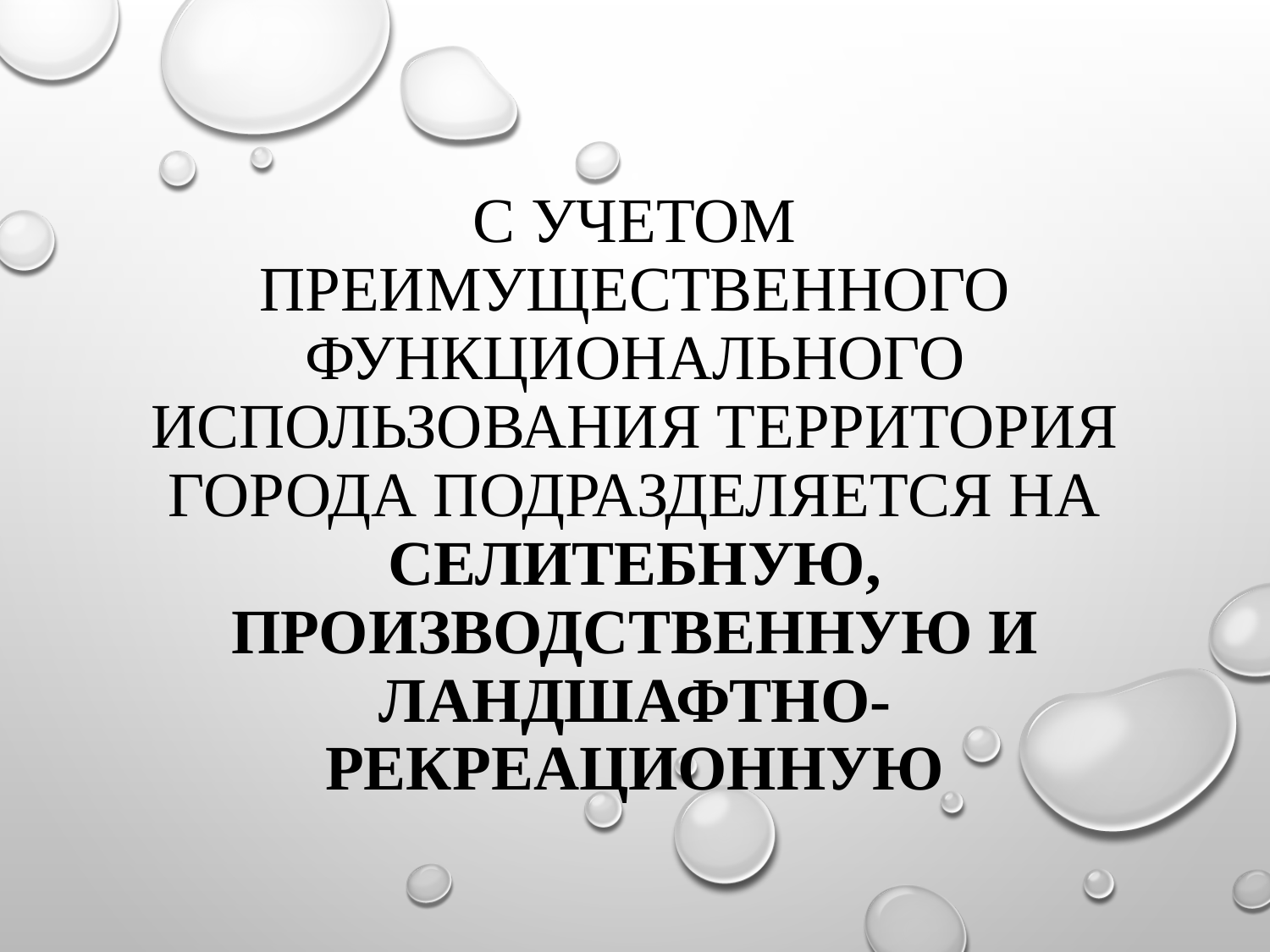

# С учетом преимущественного функционального использования территория города подразделяется на селитебную, производственную и ландшафтно-рекреационную